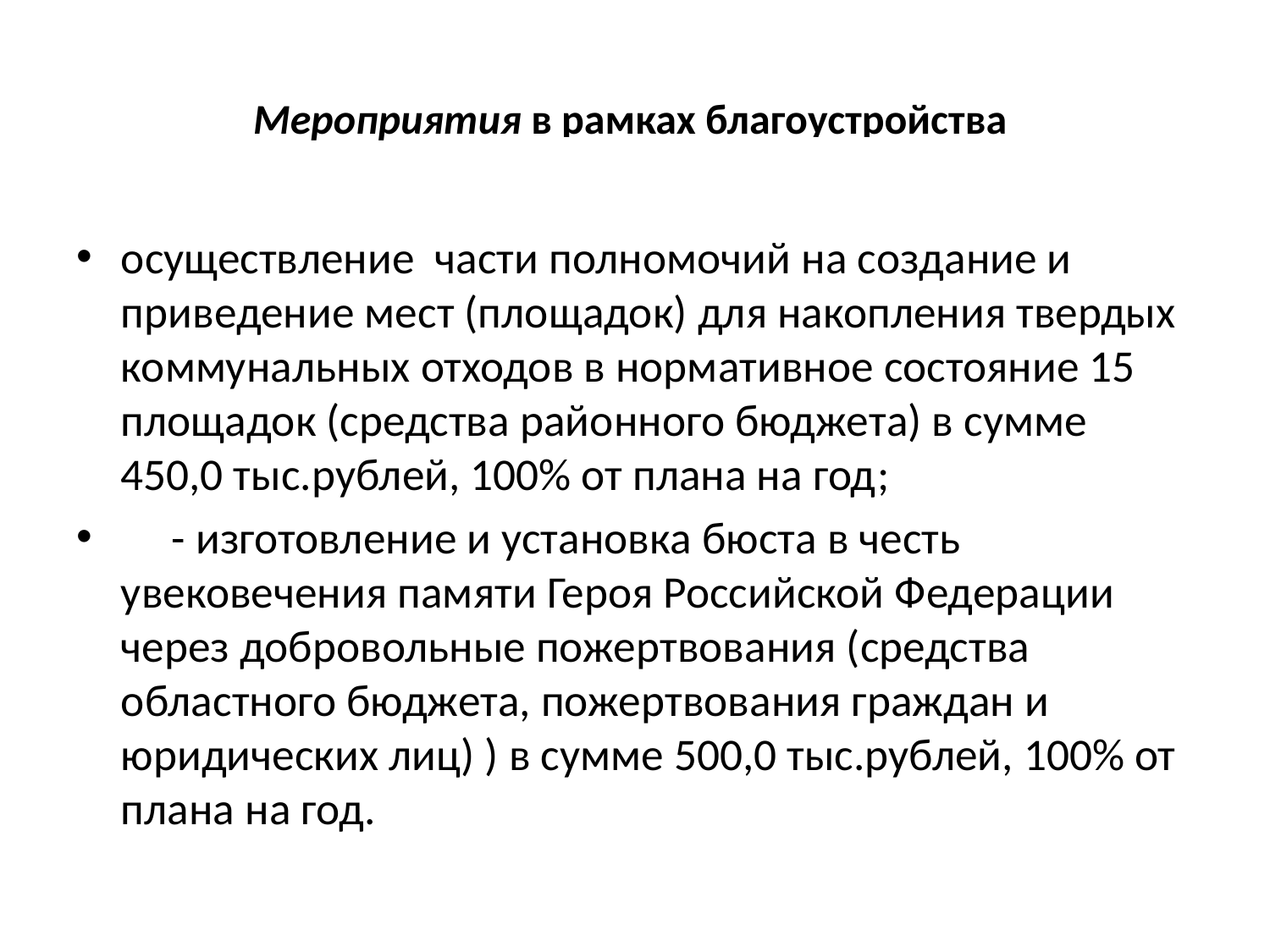

# Мероприятия в рамках благоустройства
осуществление  части полномочий на создание и приведение мест (площадок) для накопления твердых коммунальных отходов в нормативное состояние 15 площадок (средства районного бюджета) в сумме 450,0 тыс.рублей, 100% от плана на год;
     - изготовление и установка бюста в честь увековечения памяти Героя Российской Федерации через добровольные пожертвования (средства областного бюджета, пожертвования граждан и юридических лиц) ) в сумме 500,0 тыс.рублей, 100% от плана на год.